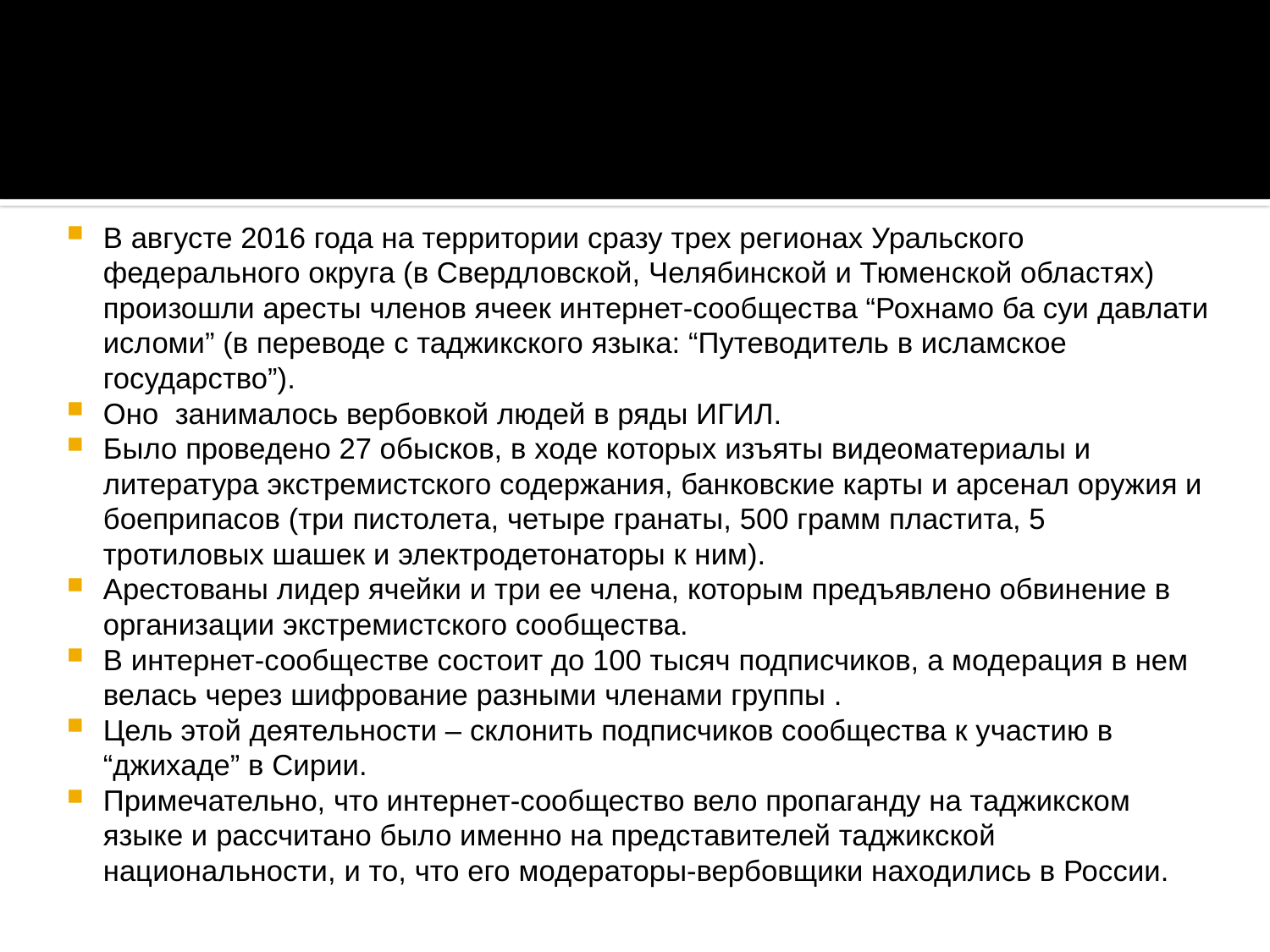

#
В августе 2016 года на территории сразу трех регионах Уральского федерального округа (в Свердловской, Челябинской и Тюменской областях) произошли аресты членов ячеек интернет-сообщества “Рохнамо ба суи давлати исломи” (в переводе с таджикского языка: “Путеводитель в исламское государство”).
Оно  занималось вербовкой людей в ряды ИГИЛ.
Было проведено 27 обысков, в ходе которых изъяты видеоматериалы и литература экстремистского содержания, банковские карты и арсенал оружия и боеприпасов (три пистолета, четыре гранаты, 500 грамм пластита, 5 тротиловых шашек и электродетонаторы к ним).
Арестованы лидер ячейки и три ее члена, которым предъявлено обвинение в организации экстремистского сообщества.
В интернет-сообществе состоит до 100 тысяч подписчиков, а модерация в нем велась через шифрование разными членами группы .
Цель этой деятельности – склонить подписчиков сообщества к участию в “джихаде” в Сирии.
Примечательно, что интернет-сообщество вело пропаганду на таджикском языке и рассчитано было именно на представителей таджикской национальности, и то, что его модераторы-вербовщики находились в России.